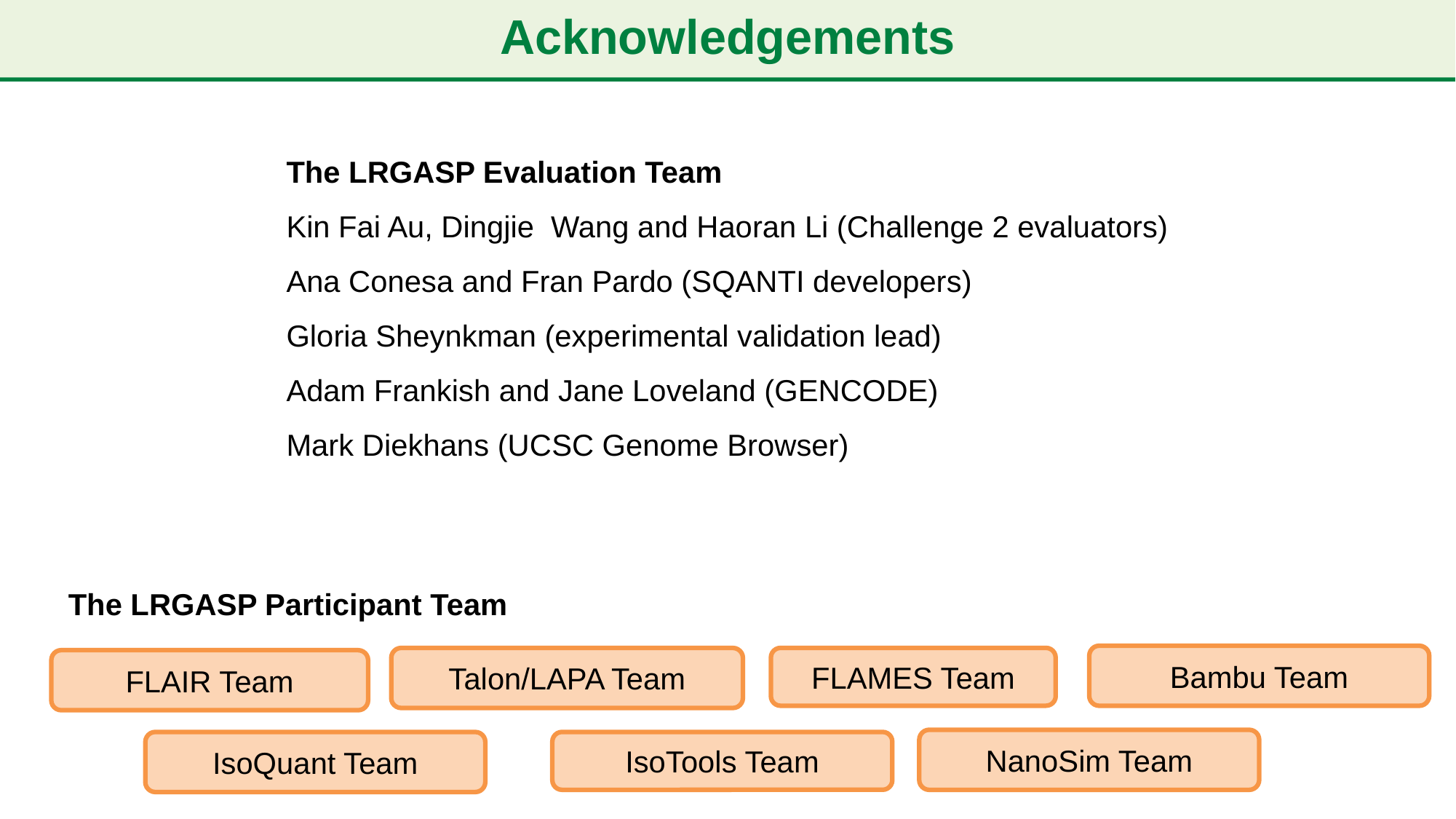

# Acknowledgements
The LRGASP Evaluation Team
Kin Fai Au, Dingjie  Wang and Haoran Li (Challenge 2 evaluators)
Ana Conesa and Fran Pardo (SQANTI developers)
Gloria Sheynkman (experimental validation lead)
Adam Frankish and Jane Loveland (GENCODE)
Mark Diekhans (UCSC Genome Browser)
The LRGASP Participant Team
Bambu Team
Talon/LAPA Team
FLAMES Team
FLAIR Team
NanoSim Team
IsoQuant Team
IsoTools Team